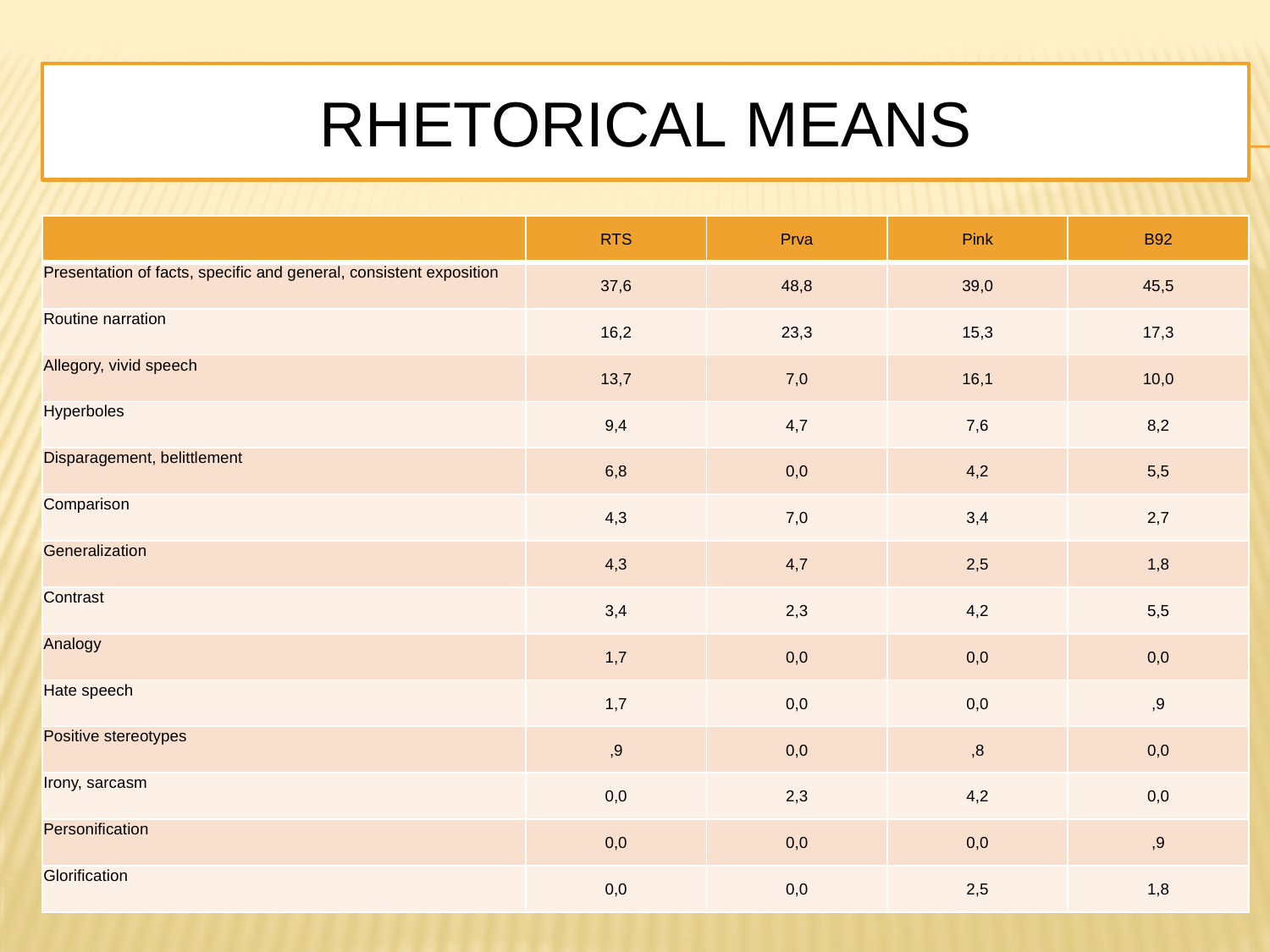

# RHETORICAL MEANS
|  | RTS | Prva | Pink | B92 |
| --- | --- | --- | --- | --- |
| Presentation of facts, specific and general, consistent exposition | 37,6 | 48,8 | 39,0 | 45,5 |
| Routine narration | 16,2 | 23,3 | 15,3 | 17,3 |
| Allegory, vivid speech | 13,7 | 7,0 | 16,1 | 10,0 |
| Hyperboles | 9,4 | 4,7 | 7,6 | 8,2 |
| Disparagement, belittlement | 6,8 | 0,0 | 4,2 | 5,5 |
| Comparison | 4,3 | 7,0 | 3,4 | 2,7 |
| Generalization | 4,3 | 4,7 | 2,5 | 1,8 |
| Contrast | 3,4 | 2,3 | 4,2 | 5,5 |
| Analogy | 1,7 | 0,0 | 0,0 | 0,0 |
| Hate speech | 1,7 | 0,0 | 0,0 | ,9 |
| Positive stereotypes | ,9 | 0,0 | ,8 | 0,0 |
| Irony, sarcasm | 0,0 | 2,3 | 4,2 | 0,0 |
| Personification | 0,0 | 0,0 | 0,0 | ,9 |
| Glorification | 0,0 | 0,0 | 2,5 | 1,8 |